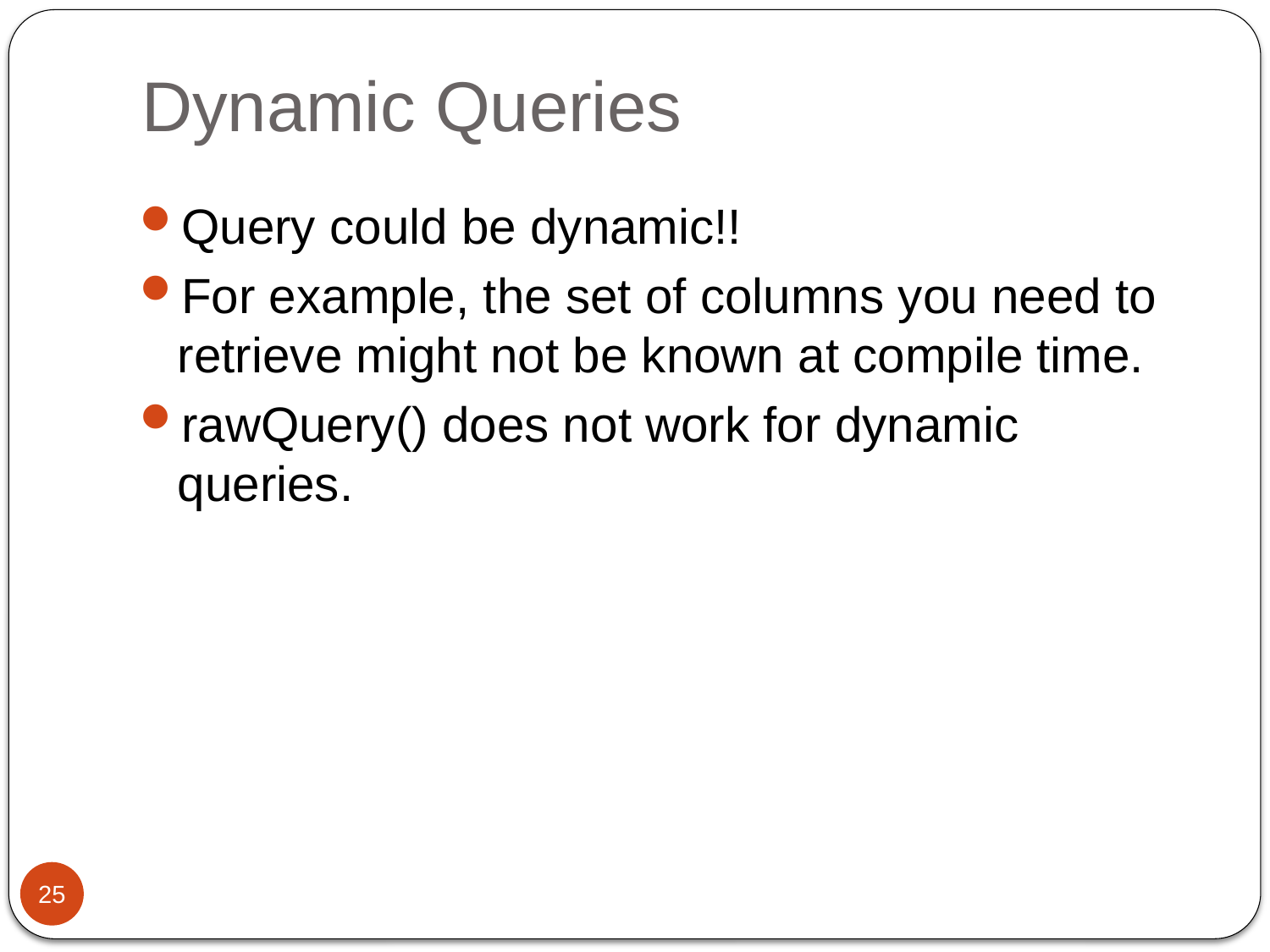

# Dynamic Queries
Query could be dynamic!!
For example, the set of columns you need to retrieve might not be known at compile time.
rawQuery() does not work for dynamic queries.
25